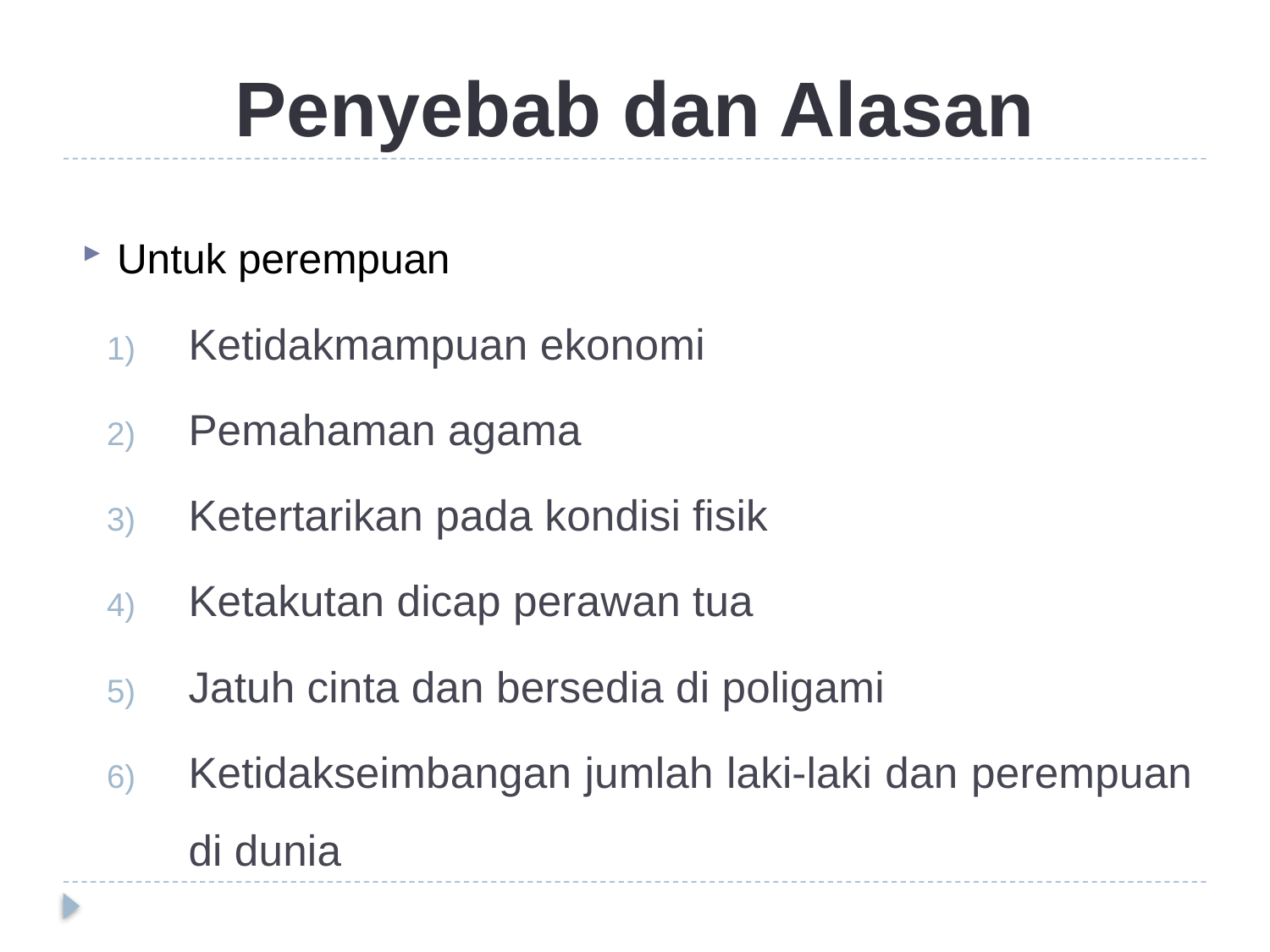

# Penyebab dan Alasan
Untuk perempuan
Ketidakmampuan ekonomi
Pemahaman agama
Ketertarikan pada kondisi fisik
Ketakutan dicap perawan tua
Jatuh cinta dan bersedia di poligami
Ketidakseimbangan jumlah laki-laki dan perempuan di dunia